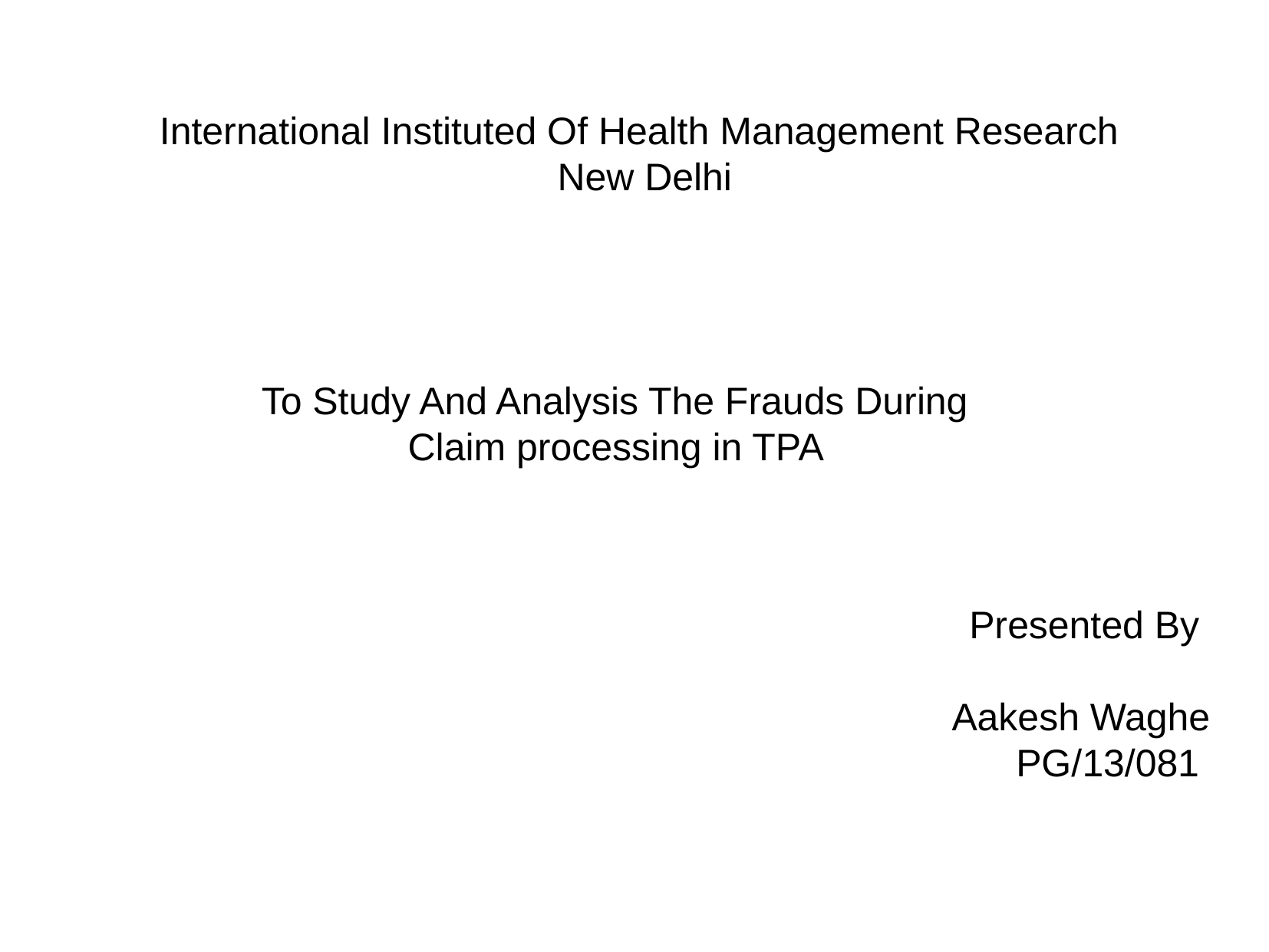

# International Instituted Of Health Management Research New Delhi

To Study And Analysis The Frauds During
Claim processing in TPA

Presented By

 Aakesh Waghe
PG/13/081